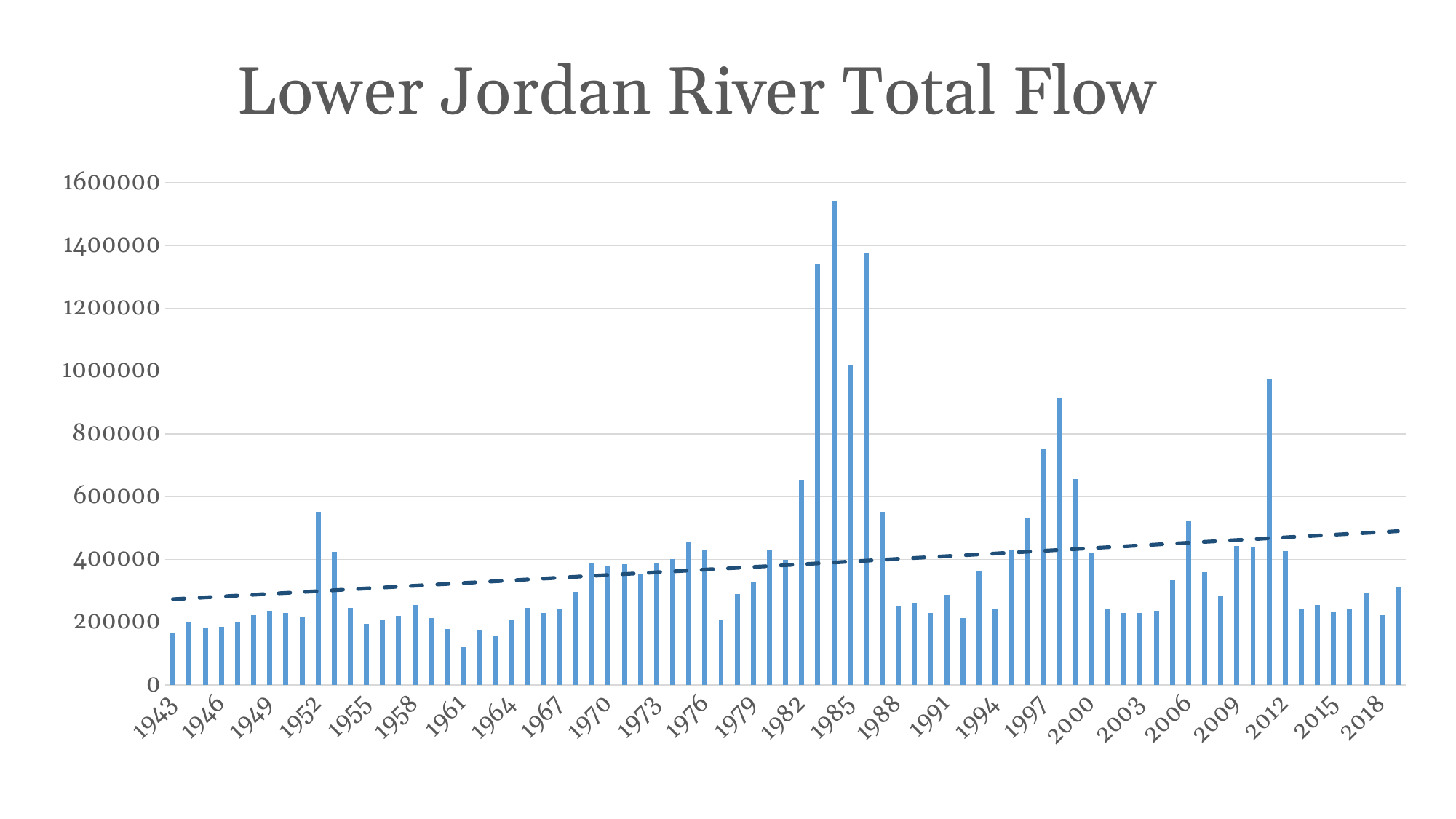

### Chart: Lower Jordan River Total Flow

| Category | Total |
|---|---|
| 1943 | 165165.61983471047 |
| 1944 | 202429.09090909065 |
| 1945 | 181549.09090909077 |
| 1946 | 185658.8429752067 |
| 1947 | 198827.10743801654 |
| 1948 | 222180.49586776877 |
| 1949 | 236899.83471074383 |
| 1950 | 228553.38842975197 |
| 1951 | 218332.56198347092 |
| 1952 | 552612.4958677688 |
| 1953 | 424379.9008264458 |
| 1954 | 245381.1570247935 |
| 1955 | 194306.77685950426 |
| 1956 | 207750.34710743814 |
| 1957 | 219724.958677686 |
| 1958 | 255135.86776859508 |
| 1959 | 213687.27272727282 |
| 1960 | 177393.71900826448 |
| 1961 | 121267.2396694215 |
| 1962 | 173601.32231404967 |
| 1963 | 157981.48760330584 |
| 1964 | 204910.80991735542 |
| 1965 | 245869.6859504135 |
| 1966 | 228402.64462809908 |
| 1967 | 243479.00826446293 |
| 1968 | 297320.33057851245 |
| 1969 | 388962.6446280993 |
| 1970 | 377311.7355371899 |
| 1971 | 384981.8181818179 |
| 1972 | 352216.8595041323 |
| 1973 | 389305.78512396675 |
| 1974 | 399576.19834710745 |
| 1975 | 454385.4545454545 |
| 1976 | 428027.10743801564 |
| 1977 | 205243.63636363595 |
| 1978 | 288829.09090909065 |
| 1979 | 327469.0909090906 |
| 1980 | 431012.23140495864 |
| 1981 | 398092.5619834718 |
| 1982 | 651215.2066115704 |
| 1983 | 1339620.4958677683 |
| 1984 | 1540837.6859504129 |
| 1985 | 1019349.4214876039 |
| 1986 | 1375038.1487603304 |
| 1987 | 551831.4049586789 |
| 1988 | 250091.90082644633 |
| 1989 | 262109.7520661161 |
| 1990 | 229007.60330578513 |
| 1991 | 287952.396694215 |
| 1992 | 213342.14876033063 |
| 1993 | 363261.0247933888 |
| 1994 | 242782.80991735554 |
| 1995 | 427949.9504132228 |
| 1996 | 532831.7355371902 |
| 1997 | 751908.0991735538 |
| 1998 | 913489.58677686 |
| 1999 | 655527.2727272726 |
| 2000 | 421637.9504132236 |
| 2001 | 242831.40495867765 |
| 2002 | 229925.15702479336 |
| 2003 | 228632.13223140486 |
| 2004 | 236576.92561983448 |
| 2005 | 332888.2909090908 |
| 2006 | 523236.71404958656 |
| 2007 | 359331.7685950412 |
| 2008 | 285405.6198347106 |
| 2009 | 443619.5702479344 |
| 2010 | 437448.0000000001 |
| 2011 | 973136.8462809912 |
| 2012 | 426569.8512396694 |
| 2013 | 240513.3223140496 |
| 2014 | 253471.3388429751 |
| 2015 | 233501.15702479318 |
| 2016 | 241880.33057851208 |
| 2017 | 293436.0991735537 |
| 2018 | 221417.45454545453 |
| 2019 | 310481.4545454539 |